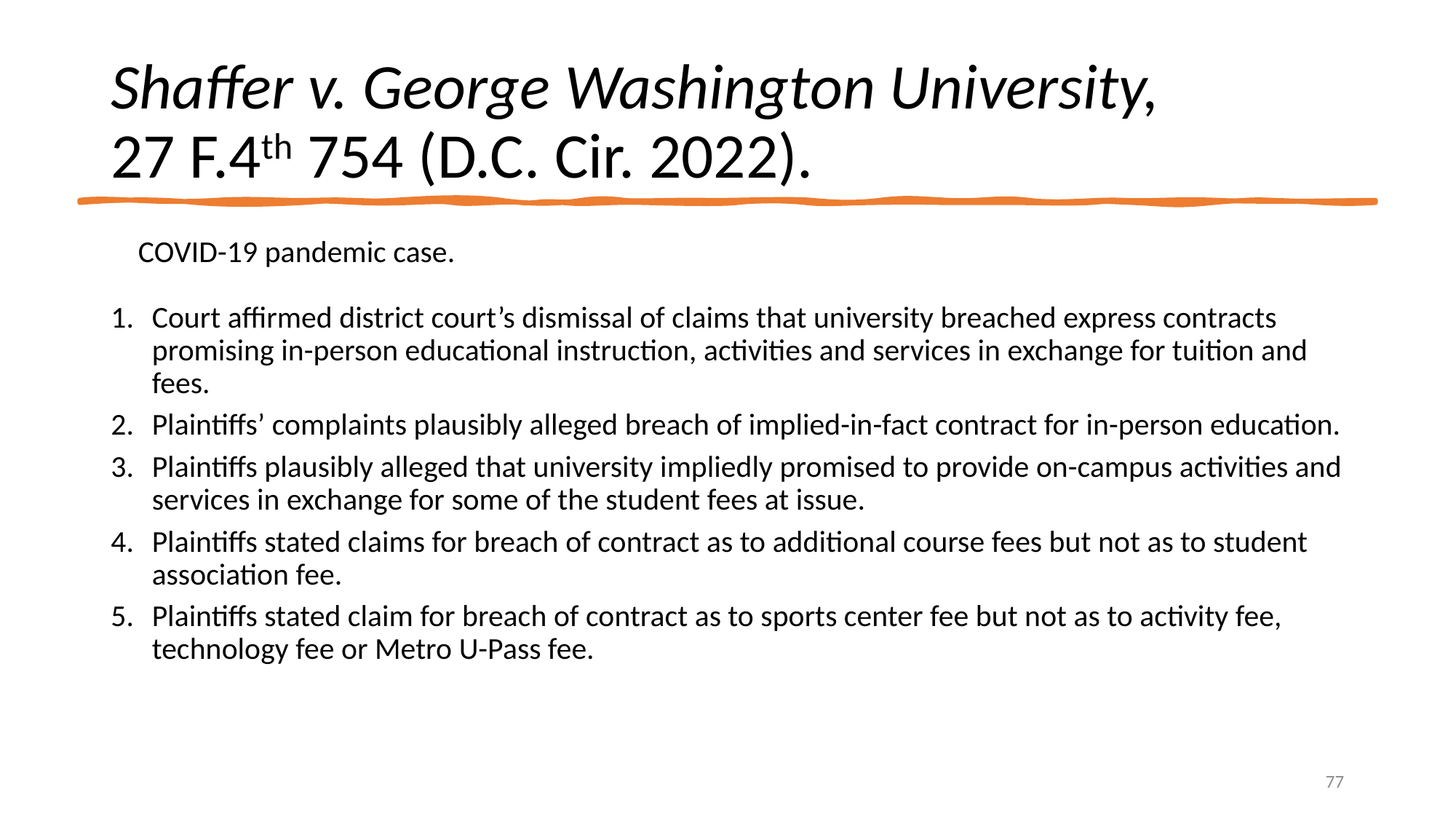

# Shaffer v. George Washington University, 27 F.4th 754 (D.C. Cir. 2022).

COVID-19 pandemic case.

Court affirmed district court’s dismissal of claims that university breached express contracts promising in-person educational instruction, activities and services in exchange for tuition and fees.
Plaintiffs’ complaints plausibly alleged breach of implied-in-fact contract for in-person education.
Plaintiffs plausibly alleged that university impliedly promised to provide on-campus activities and services in exchange for some of the student fees at issue.
Plaintiffs stated claims for breach of contract as to additional course fees but not as to student association fee.
Plaintiffs stated claim for breach of contract as to sports center fee but not as to activity fee, technology fee or Metro U-Pass fee.

77